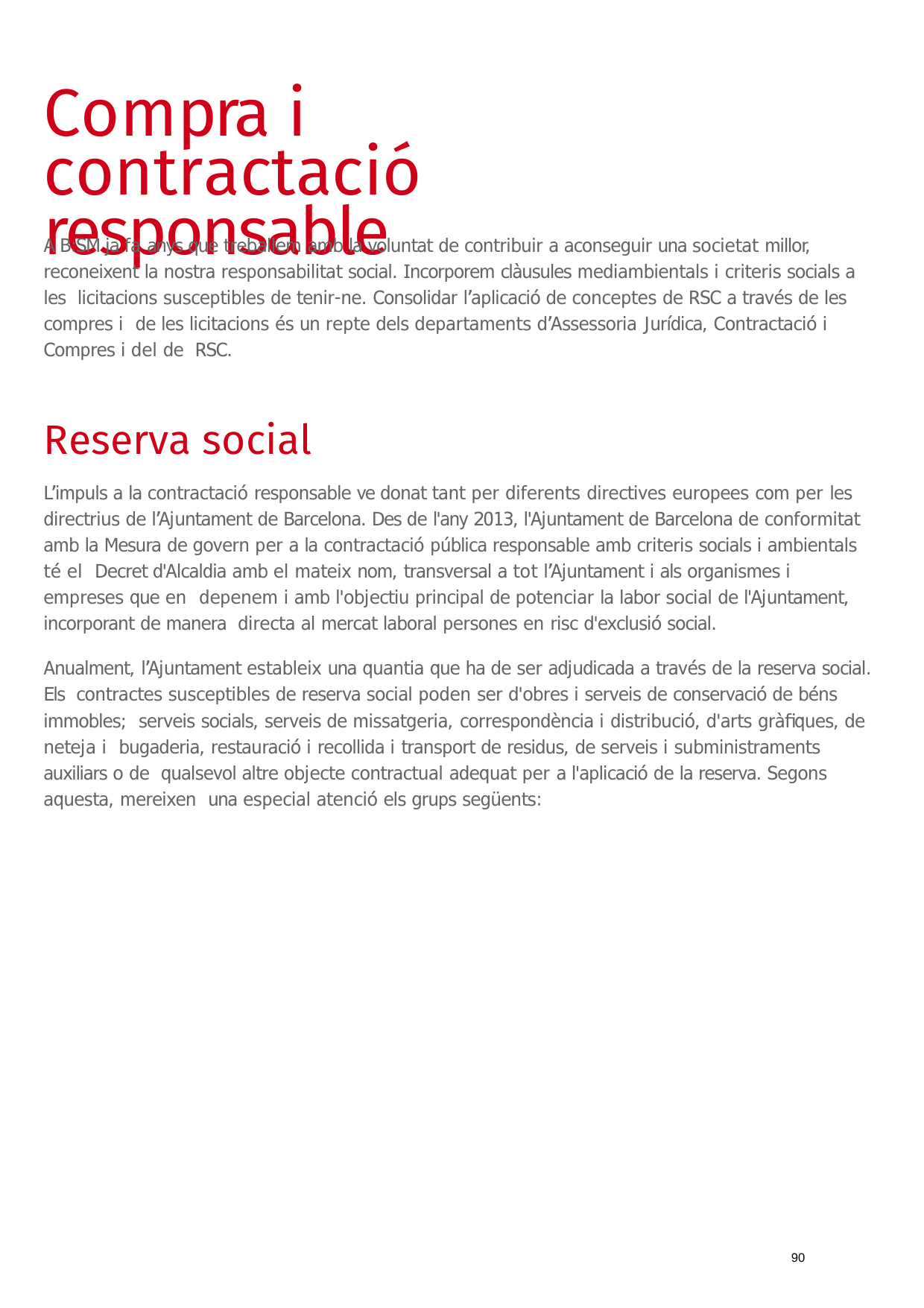

# Compra i contractació  responsable
A B:SM ja fa anys que treballem amb la voluntat de contribuir a aconseguir una societat millor,  reconeixent la nostra responsabilitat social. Incorporem clàusules mediambientals i criteris socials a les  licitacions susceptibles de tenir-ne. Consolidar l’aplicació de conceptes de RSC a través de les compres i  de les licitacions és un repte dels departaments d’Assessoria Jurídica, Contractació i Compres i del de  RSC.

Reserva social
L’impuls a la contractació responsable ve donat tant per diferents directives europees com per les  directrius de l’Ajuntament de Barcelona. Des de l'any 2013, l'Ajuntament de Barcelona de conformitat  amb la Mesura de govern per a la contractació pública responsable amb criteris socials i ambientals té el  Decret d'Alcaldia amb el mateix nom, transversal a tot l’Ajuntament i als organismes i empreses que en  depenem i amb l'objectiu principal de potenciar la labor social de l'Ajuntament, incorporant de manera  directa al mercat laboral persones en risc d'exclusió social.

Anualment, l’Ajuntament estableix una quantia que ha de ser adjudicada a través de la reserva social. Els  contractes susceptibles de reserva social poden ser d'obres i serveis de conservació de béns immobles;  serveis socials, serveis de missatgeria, correspondència i distribució, d'arts gràfiques, de neteja i  bugaderia, restauració i recollida i transport de residus, de serveis i subministraments auxiliars o de  qualsevol altre objecte contractual adequat per a l'aplicació de la reserva. Segons aquesta, mereixen  una especial atenció els grups següents:
90